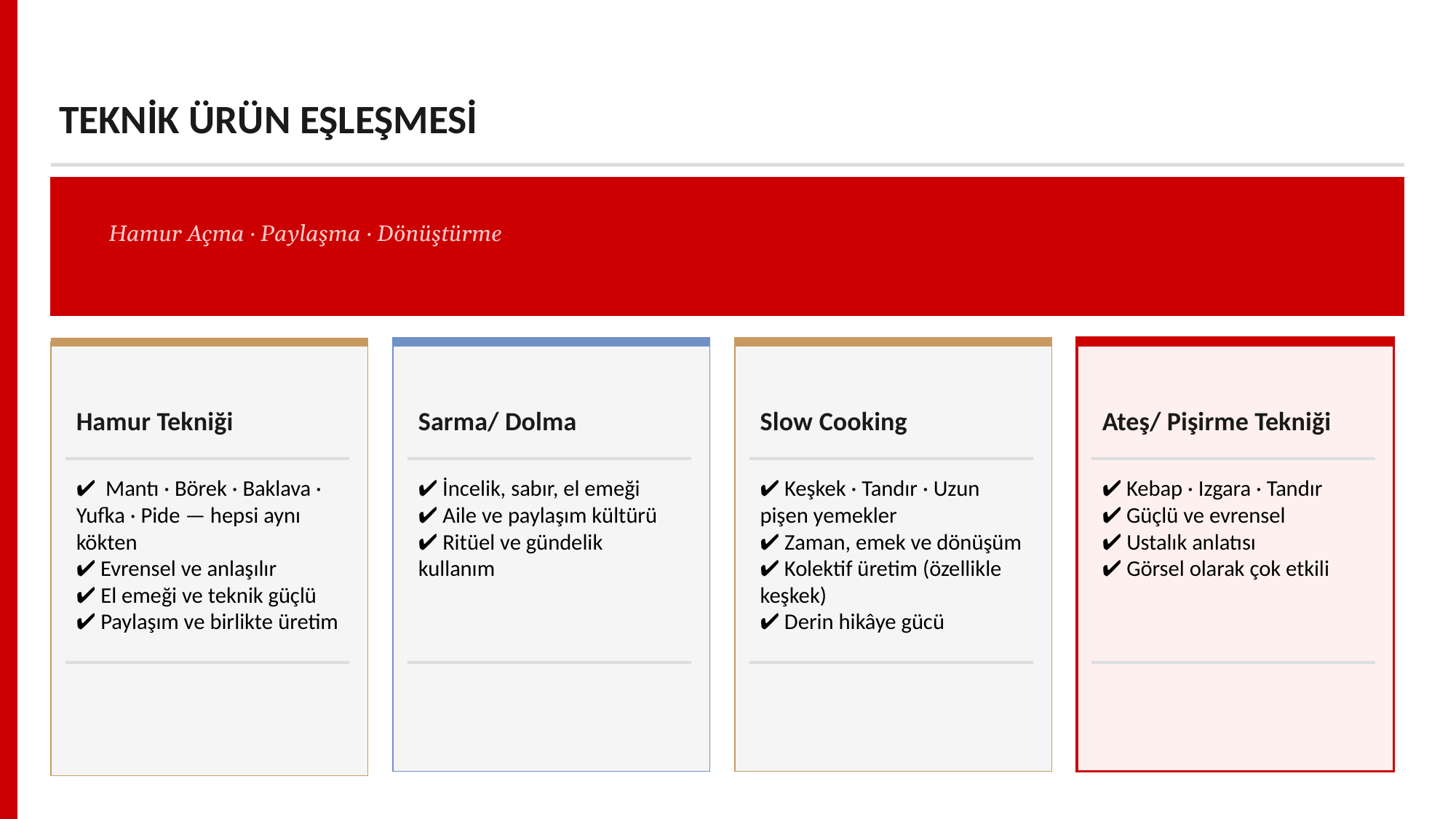

TEKNİK ÜRÜN EŞLEŞMESİ

  Hamur Açma · Paylaşma · Dönüştürme

Ateş/ Pişirme Tekniği
Hamur Tekniği
Sarma/ Dolma
Slow Cooking

✔  Mantı · Börek · Baklava · Yufka · Pide — hepsi aynı kökten
✔ Evrensel ve anlaşılır
✔ El emeği ve teknik güçlü
✔ Paylaşım ve birlikte üretim
✔ Keşkek · Tandır · Uzun pişen yemekler
✔ Zaman, emek ve dönüşüm
✔ Kolektif üretim (özellikle keşkek)
✔ Derin hikâye gücü
✔ İncelik, sabır, el emeği
✔ Aile ve paylaşım kültürü
✔ Ritüel ve gündelik kullanım
✔ Kebap · Izgara · Tandır
✔ Güçlü ve evrensel
✔ Ustalık anlatısı
✔ Görsel olarak çok etkili